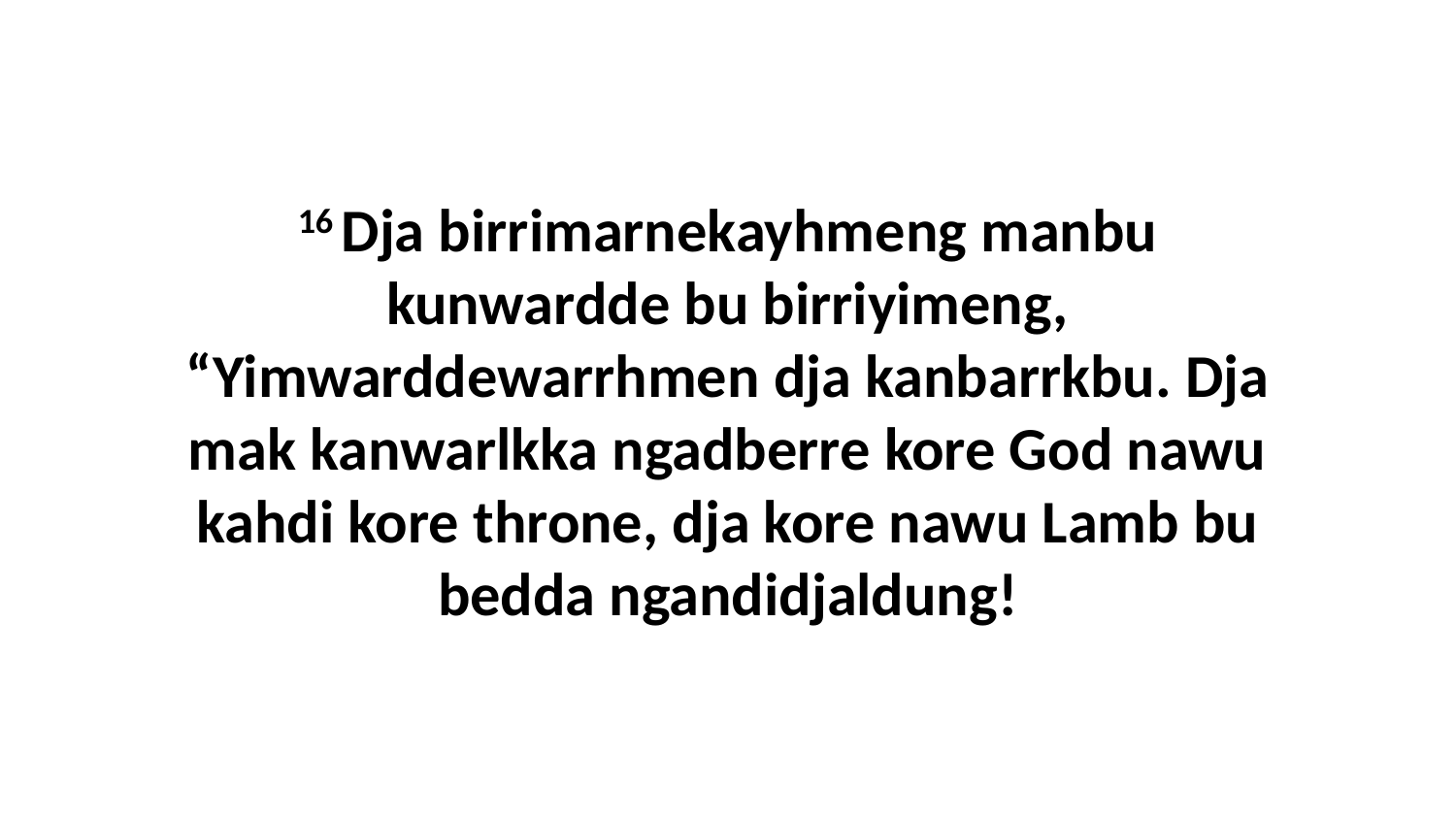

16 Dja birrimarnekayhmeng manbu kunwardde bu birriyimeng, “Yimwarddewarrhmen dja kanbarrkbu. Dja mak kanwarlkka ngadberre kore God nawu kahdi kore throne, dja kore nawu Lamb bu bedda ngandidjaldung!